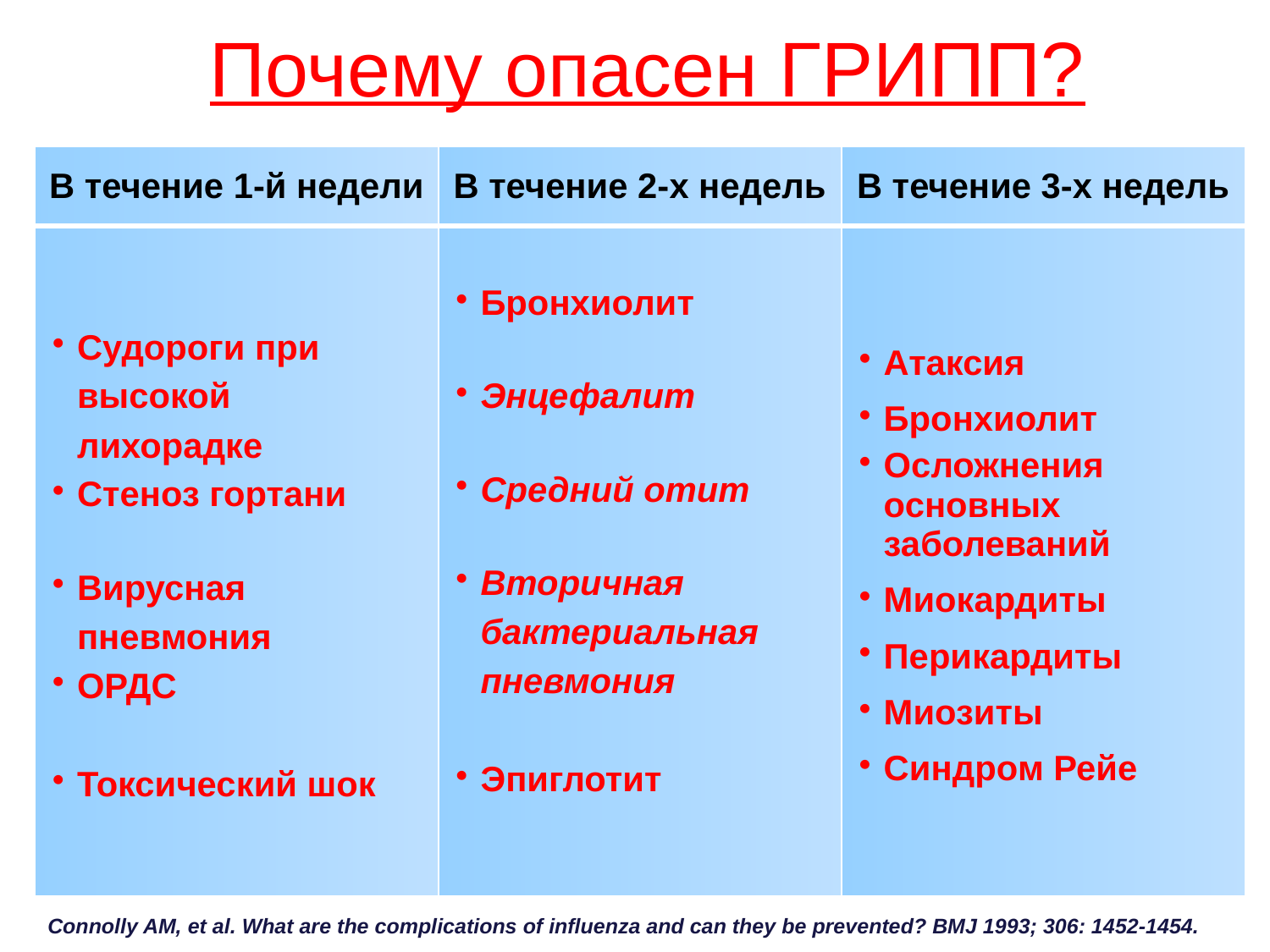

Почему опасен ГРИПП?
| В течение 1-й недели | В течение 2-х недель | В течение 3-х недель |
| --- | --- | --- |
| Судороги при высокой лихорадке Стеноз гортани Вирусная пневмония ОРДС Токсический шок | Бронхиолит Энцефалит Средний отит Вторичная бактериальная пневмония Эпиглотит | Атаксия Бронхиолит Осложнения основных заболеваний Миокардиты Перикардиты Миозиты Синдром Рейе |
Connolly AM, et al. What are the complications of influenza and can they be prevented? BMJ 1993; 306: 1452-1454.